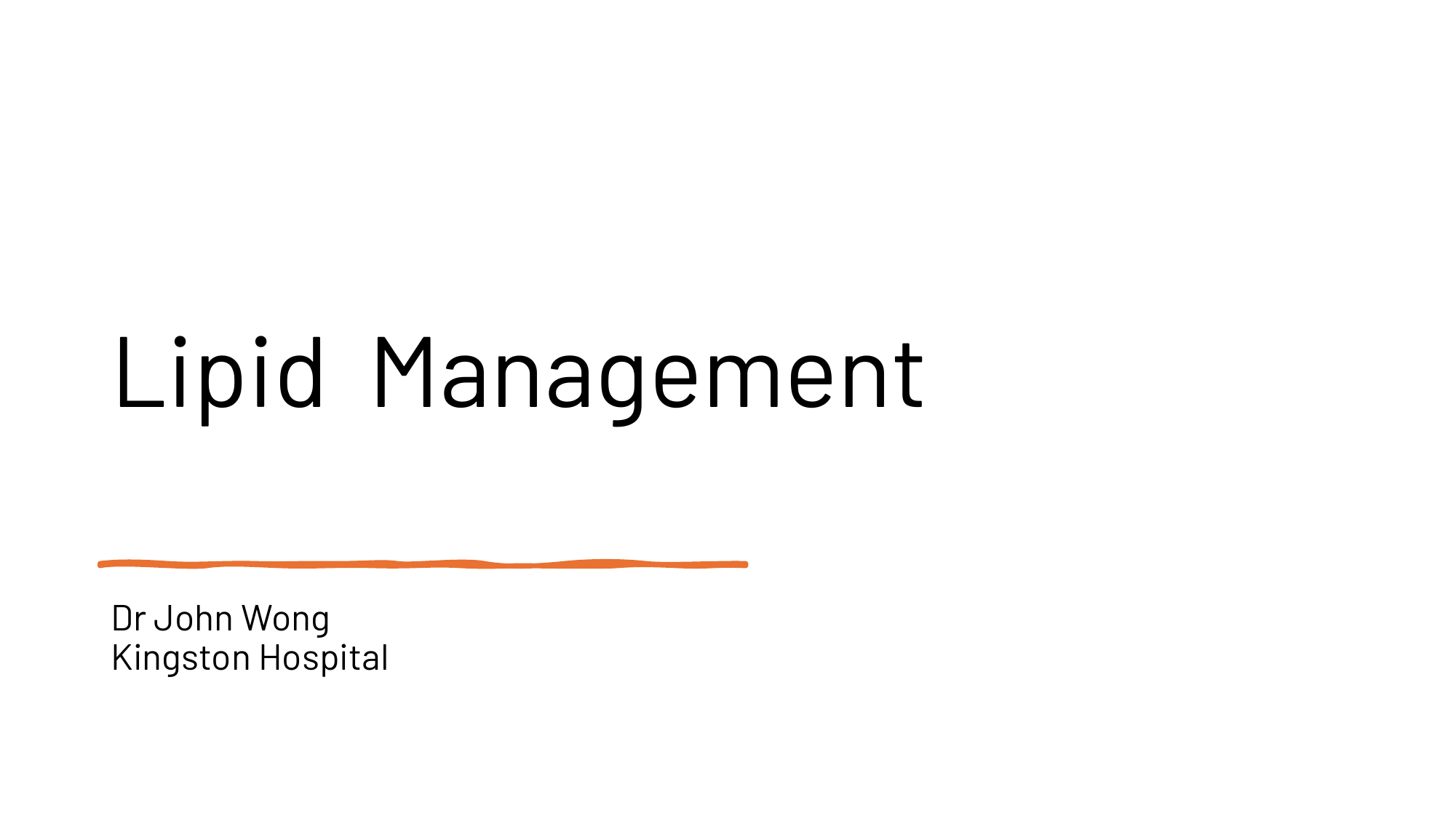

# Lipid  Management

Dr John Wong
Kingston Hospital